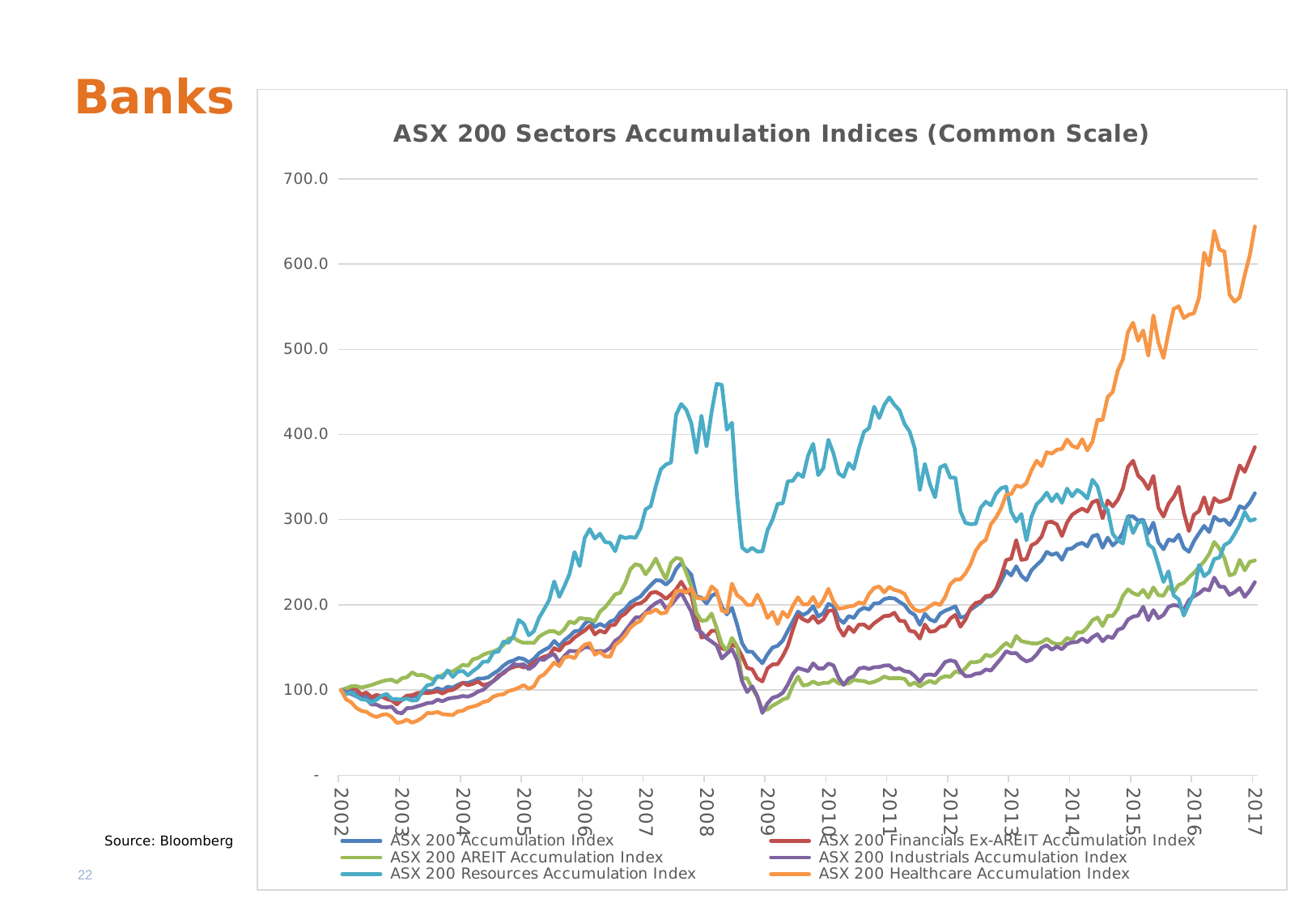

# Banks

### Chart: ASX 200 Sectors Accumulation Indices (Common Scale)

| Category |  ASX 200 Accumulation Index  |  ASX 200 Financials Ex-AREIT Accumulation Index  |  ASX 200 AREIT Accumulation Index  |  ASX 200 Industrials Accumulation Index  |  ASX 200 Resources Accumulation Index  |  ASX 200 Healthcare Accumulation Index  |
|---|---|---|---|---|---|---|
| 37344 | 100.0 | 100.0 | 100.0 | 100.0 | 100.0 | 100.0 |
| 37376 | 98.2111710890673 | 101.873047057307 | 101.5932451028695 | 97.74578370389466 | 95.30503064542715 | 89.05887394095211 |
| 37407 | 99.04307897227379 | 103.0642587596286 | 104.6058793881631 | 95.49432992776016 | 97.25315070956526 | 85.64913218529784 |
| 37435 | 94.90518419853477 | 100.8974091145475 | 104.7498909861085 | 92.75713305677438 | 92.93281982886516 | 79.19535694739655 |
| 37468 | 91.08451049808966 | 94.89423551322109 | 102.939127775607 | 89.89976656706247 | 89.26645786815723 | 75.63033766498235 |
| 37498 | 92.50820802224635 | 97.10375542823617 | 104.3349586313518 | 89.46098631171354 | 88.46083529394134 | 74.4670289808958 |
| 37529 | 88.67176089826725 | 91.7766389161751 | 105.9069106312612 | 83.05608375960551 | 85.21271972546491 | 70.5600597351797 |
| 37560 | 91.0675686728125 | 94.2812948648997 | 108.117825611752 | 82.95433094068406 | 88.57262741454491 | 68.31489943022481 |
| 37589 | 92.09400960426238 | 92.93184757823995 | 110.113091294179 | 80.01316801186042 | 93.31480121682571 | 70.9117675758463 |
| 37621 | 90.59728697115219 | 89.38577035394091 | 111.7236653585 | 79.68949275529134 | 95.53086271747759 | 71.78615823883041 |
| 37652 | 89.08888032060936 | 87.83097239322423 | 112.1325948704009 | 80.57073662595018 | 89.4049242481006 | 68.34162752909332 |
| 37680 | 84.713215792118 | 83.17991297042855 | 109.069502726763 | 74.06131873495 | 89.26645786815723 | 61.52299252886 |
| 37711 | 88.07061820136236 | 89.10930256332756 | 113.863961989546 | 72.69249008945957 | 88.81029806236981 | 62.5628428515063 |
| 37741 | 91.86266605909776 | 93.59234779825849 | 115.0760265710742 | 78.75484016519869 | 90.0509508324466 | 65.2992910689967 |
| 37771 | 92.18339233762123 | 93.87414937261366 | 120.8589162037116 | 79.11488860138218 | 87.63198513434536 | 61.83609311560539 |
| 37802 | 93.27760057018006 | 96.52281748236517 | 117.472520004757 | 80.95841026184085 | 88.22945857247751 | 64.0252516895977 |
| 37833 | 96.2412515919474 | 96.91662851529686 | 117.8157013982093 | 82.61223888431027 | 98.44255293641635 | 67.52535987475969 |
| 37862 | 99.04949933985301 | 96.4690351629693 | 115.6891660012572 | 84.72188330194805 | 105.7611904512146 | 73.1170478602672 |
| 37894 | 98.81816163669714 | 97.27576995390723 | 112.5093015748968 | 85.12705289765316 | 106.9084833136023 | 72.90576860254464 |
| 37925 | 102.1159755570355 | 98.67277681226398 | 114.9548371020993 | 88.7597666591465 | 116.5309975873282 | 74.37666255138794 |
| 37953 | 100.0514038346945 | 96.01788595481398 | 117.770793337977 | 86.88447601902448 | 114.3069937510302 | 71.7411871518453 |
| 37986 | 103.8358629231075 | 99.39372658135576 | 121.5588703329312 | 89.80353878808248 | 123.1913203758373 | 71.2240196515165 |
| 38016 | 102.972408192833 | 100.2613554033452 | 121.9213061279965 | 90.91913643625716 | 115.506136578202 | 70.70218534027416 |
| 38044 | 106.2164814749904 | 103.8056546997302 | 125.4018223724821 | 91.61298936890233 | 121.5057469541892 | 74.89170877402873 |
| 38077 | 108.6858927173519 | 108.5113854058787 | 129.7373473097637 | 93.11902317293836 | 122.5226656276693 | 75.85222331114477 |
| 38107 | 108.3610828747356 | 105.6871469146283 | 128.5601105429175 | 92.3321654012791 | 117.2652889961187 | 79.28317784367876 |
| 38138 | 110.4700480213116 | 107.3712891310822 | 136.184400536858 | 94.54632515780895 | 122.2683610316045 | 80.6420683305968 |
| 38168 | 113.432524799327 | 110.144856676786 | 137.7250924494431 | 98.28585635816985 | 126.7724146198918 | 82.48885268574966 |
| 38198 | 113.6455069110963 | 105.6947031082625 | 141.4757932530312 | 100.3324232364763 | 133.3139020844884 | 85.93847446193791 |
| 38230 | 114.9291189082454 | 107.3966246038555 | 143.732182599684 | 105.6415262001998 | 133.5202529558976 | 87.3907011671269 |
| 38260 | 119.2811525114795 | 110.523110840471 | 145.1366779361546 | 110.4575193491503 | 144.2122851448352 | 92.34049052425257 |
| 38289 | 123.0604764742309 | 117.092998964357 | 148.090926080087 | 115.050669220463 | 145.1258035995264 | 94.46643502314316 |
| 38321 | 128.7354037412223 | 119.6701054755735 | 152.7056398407548 | 121.1088755162459 | 157.0439525857547 | 95.03493744352096 |
| 38352 | 132.903040181336 | 124.7567572372778 | 160.4686747874937 | 125.2006280128734 | 155.6422052719126 | 98.9100875239174 |
| 38383 | 134.7670265344036 | 127.190296069446 | 161.5069400791696 | 130.3204983586028 | 163.6282986917624 | 100.4034670162532 |
| 38411 | 137.7586841459567 | 128.6490859228111 | 157.4492448310426 | 129.6344725658746 | 182.3393924862508 | 102.8713614784457 |
| 38442 | 136.5429562900908 | 126.598246074113 | 155.3767350197924 | 130.2017099998617 | 177.8001228814194 | 105.7367833793651 |
| 38471 | 132.4040859008961 | 128.2992786057489 | 155.7001523362951 | 124.490660380399 | 164.3191320375838 | 101.551926756524 |
| 38503 | 136.7794057508733 | 132.6618692245123 | 155.2697031990619 | 128.5285437375974 | 169.2370862118056 | 104.4988057206617 |
| 38533 | 143.3273043803382 | 136.4657459963286 | 162.6526902363194 | 136.1659906166405 | 184.7403755376062 | 115.0334949746932 |
| 38562 | 147.0598922733593 | 139.218422889044 | 166.3039477186366 | 135.5909260427362 | 194.786980563756 | 118.2582613159558 |
| 38595 | 150.010211831236 | 140.8234473133287 | 169.061631074339 | 140.0680500752787 | 205.4960962671022 | 124.9602260433504 |
| 38625 | 157.6310070454626 | 149.2472697694471 | 169.1011592282382 | 142.2628721920136 | 227.5976682501386 | 132.4788826806162 |
| 38656 | 151.5579293584306 | 146.083002564661 | 165.942927688396 | 132.3942300166212 | 209.4241057379628 | 128.117960009673 |
| 38686 | 158.362560902941 | 153.9032184940062 | 171.5176432612425 | 139.9326865967136 | 221.990379283991 | 138.3064567450267 |
| 38716 | 163.2438337597999 | 155.9687262479943 | 180.5204917800695 | 146.0714663916424 | 236.218998666287 | 139.6233459337228 |
| 38748 | 168.9412936544101 | 161.8572234988733 | 178.3818940668128 | 145.6428153761861 | 261.9586099414065 | 137.4032167054861 |
| 38776 | 169.9279212964585 | 165.9340122054751 | 184.6516369072901 | 146.1225730111007 | 245.6125339047819 | 147.556924486757 |
| 38807 | 177.9860025471158 | 169.7836706210745 | 183.6642258881093 | 150.348307726308 | 278.697906520208 | 153.213947825054 |
| 38835 | 182.5395737670439 | 175.5570470395278 | 183.202403402366 | 150.0688327892704 | 288.9105513179779 | 154.9648504287102 |
| 38868 | 173.9521656326311 | 165.3068481338424 | 180.6365278650833 | 144.9802710032092 | 277.8633618558091 | 141.520192442312 |
| 38898 | 177.6267657471344 | 169.8885683679955 | 192.0081208270332 | 145.8974276334873 | 283.5127601864201 | 145.01393679441 |
| 38929 | 174.569408905558 | 167.2981273974247 | 197.1726610149335 | 145.4798266979138 | 273.7893932355277 | 139.6611046765688 |
| 38960 | 180.3881547431268 | 175.9144105502243 | 204.595685881427 | 149.6562964736433 | 272.856093869416 | 139.1498767537663 |
| 38989 | 182.7860714828186 | 176.928273943133 | 212.4151248987728 | 157.8849226264198 | 263.0029521511739 | 152.971697913087 |
| 39021 | 191.1421828081367 | 185.9805939168197 | 214.2614521216651 | 161.9435248833986 | 280.5737962865832 | 157.5867496510498 |
| 39051 | 195.56453082828 | 189.7964717020548 | 225.6246071252612 | 169.7702043804358 | 278.4002937165635 | 164.4185365729486 |
| 39080 | 202.784131935925 | 196.437921424476 | 241.9581726440258 | 177.4868434986395 | 279.6903987651913 | 173.3003262525084 |
| 39113 | 206.4864348557608 | 200.9263004431485 | 247.7024968428445 | 185.1620448172824 | 278.699255218714 | 178.3069658516718 |
| 39141 | 209.850018110227 | 201.7961516750304 | 246.125391458974 | 185.5243953534414 | 290.0299710779096 | 181.2686937596253 |
| 39171 | 216.7591748746889 | 206.194300852072 | 235.826891603382 | 191.1857196134314 | 312.1221021714046 | 190.161089827625 |
| 39202 | 223.0297708764181 | 213.9820695969882 | 244.1539106255982 | 197.546421846008 | 315.9495586758777 | 191.1347562864064 |
| 39233 | 228.9188603409396 | 215.232841884426 | 254.3473607312142 | 202.0341355384382 | 339.4160135469269 | 194.6157729723767 |
| 39262 | 228.5340881208594 | 212.1188011432076 | 241.6878181931443 | 205.1479559654316 | 359.2171554449952 | 189.991387612587 |
| 39294 | 223.7732132216341 | 206.9925904854188 | 230.1377822327177 | 195.6808000257836 | 364.6059552531806 | 190.7800786569767 |
| 39325 | 229.2435007653031 | 212.2272547459563 | 249.3914476478484 | 199.9429079206052 | 367.1227765206576 | 202.4246203973577 |
| 39353 | 241.999982473974 | 218.2824327387646 | 255.0353658053154 | 207.2355002233035 | 423.0306753982406 | 216.0894670077681 |
| 39386 | 249.0084124925514 | 227.1405140878563 | 253.7530792884933 | 214.3867435875006 | 435.7342164810954 | 216.9290687166694 |
| 39416 | 241.9569210277262 | 217.3045723861126 | 237.6590611780296 | 203.0981661471595 | 429.0051100687836 | 214.2409856304649 |
| 39447 | 235.381605851356 | 211.5974237824528 | 221.616123862433 | 192.0660426441 | 413.2785362125546 | 219.806794028179 |
| 39478 | 209.8463434867444 | 184.8204959529916 | 190.7577739646512 | 171.69245786006 | 378.5465525767634 | 208.3883804893364 |
| 39507 | 208.4054938249968 | 161.7301016530284 | 181.2867037030745 | 167.7379105219781 | 422.0014685828176 | 207.2938012023401 |
| 39538 | 201.5020622290768 | 162.8546410585783 | 182.0351902504771 | 160.9605281938184 | 385.9864231017068 | 207.419805097006 |
| 39568 | 210.6326428079031 | 169.6636604868855 | 189.7963563876478 | 156.922184416625 | 426.66002307773 | 221.5530298209218 |
| 39598 | 213.8455898676201 | 169.3854147683582 | 172.6637898325434 | 152.4381540841555 | 459.297477933794 | 216.3605662962916 |
| 39629 | 197.8999614427424 | 148.824122925936 | 153.8416495359123 | 137.1545123461622 | 458.1780581738622 | 193.3710072250718 |
| 39660 | 188.8710668676318 | 147.3644441086136 | 146.19793524858 | 142.6892211074943 | 405.5794158636916 | 191.0842698774326 |
| 39689 | 196.596054307313 | 153.3662842640045 | 161.2504601235679 | 148.1663773694364 | 413.699929567967 | 224.8728294026058 |
| 39721 | 177.2393003610361 | 150.9838608593614 | 151.901372159268 | 135.3459826053326 | 327.8309930916666 | 211.5138710348014 |
| 39752 | 154.8980335798661 | 139.7024637636067 | 113.6754953761121 | 110.2590783312537 | 267.3033522650641 | 207.0808249224673 |
| 39780 | 145.2903361491815 | 126.0501997946493 | 113.9558734419508 | 97.69743960440714 | 262.5009365961844 | 199.8862995159245 |
| 39813 | 144.8892530407655 | 124.3882816771194 | 101.9743123630248 | 104.4218736331281 | 266.993001753308 | 199.8722990831838 |
| 39843 | 137.822613247339 | 113.6402629555385 | 92.07149046057661 | 92.8229731160764 | 262.4943429590442 | 211.9920070256717 |
| 39871 | 131.5202542442193 | 110.1315222174317 | 77.14910268825425 | 73.17224772437415 | 262.8090392770973 | 201.0042128574883 |
| 39903 | 142.0194947830862 | 125.5817157893333 | 77.11920173516138 | 84.42675408507642 | 287.5056570409554 | 184.5358856546475 |
| 39933 | 149.9268697348896 | 130.1429898524765 | 81.80153242384601 | 90.90348215642298 | 299.8805652545292 | 191.7541693712957 |
| 39962 | 151.9614193744377 | 130.489241313711 | 84.9079469711128 | 92.89664031529561 | 318.5639358019511 | 177.4682126538457 |
| 39994 | 158.0474079007326 | 139.7300216462723 | 88.81494821132272 | 96.72503257471456 | 319.19572612429 | 191.792776625217 |
| 40025 | 169.6068269713858 | 151.6768082638089 | 90.96288997242084 | 106.4012191921471 | 344.8813894591716 | 185.5065823246657 |
| 40056 | 180.7487936252001 | 171.0980038314347 | 105.5466834293222 | 118.8095380606189 | 345.8518529618917 | 199.0526373845495 |
| 40086 | 192.029134097468 | 187.9927638333904 | 115.8602470226466 | 125.9073727053818 | 354.2323657670345 | 208.928882044233 |
| 40116 | 188.029011415285 | 183.011009818607 | 105.3880611383882 | 124.140280764113 | 350.0978555693756 | 200.5362589995206 |
| 40147 | 191.3826282028813 | 180.3778985781022 | 106.4550381407044 | 122.148503865226 | 375.4175720429782 | 200.7229314360626 |
| 40178 | 198.5456611401264 | 186.8548899684863 | 110.0508542724951 | 131.3430911677632 | 389.0160495122204 | 209.3018026617792 |
| 40207 | 186.2797270613525 | 178.8568812477498 | 106.8908671842703 | 125.299618311824 | 352.2715079947848 | 197.6674430543005 |
| 40235 | 190.3096323039714 | 182.8425511487637 | 108.4490579500858 | 125.3567103912189 | 360.504862807391 | 205.8148463982826 |
| 40268 | 201.2487352051129 | 192.9674061365182 | 108.3940130137103 | 131.1243916700815 | 393.699929567967 | 218.8534918352022 |
| 40298 | 198.4709301646278 | 193.6407963339126 | 112.4242424242424 | 129.0129055724632 | 377.5844809758583 | 203.7499946968055 |
| 40329 | 183.5704838351618 | 173.1390650766064 | 107.8463951796039 | 114.4710004466074 | 354.348653549325 | 195.4655568141803 |
| 40359 | 178.8237290710038 | 163.7267147003523 | 106.9405888449058 | 106.0876731754707 | 350.2644947625541 | 196.4765577602701 |
| 40389 | 186.8114082746212 | 174.310719571875 | 108.0293119949259 | 113.7177533345918 | 366.2354827591373 | 198.1663675665126 |
| 40421 | 184.6625538925304 | 168.1950920299936 | 112.0675829496611 | 116.3306368068952 | 359.6300070432032 | 198.9991811868124 |
| 40451 | 193.1950705130452 | 176.756259417462 | 111.0536121823732 | 125.006791194928 | 383.2163462258919 | 202.9464547086001 |
| 40480 | 196.6389989133864 | 176.9064943261876 | 110.5595102586319 | 126.5961610180807 | 402.934767948929 | 201.3007674782675 |
| 40512 | 194.5311788005188 | 172.4305608029123 | 108.2881704354326 | 124.6711450184858 | 407.5359278296443 | 212.8591853445167 |
| 40543 | 201.6575823431128 | 178.4186220169704 | 109.6023966066948 | 126.8926714949377 | 432.4847522141133 | 219.8543106483897 |
| 40574 | 202.0299636627057 | 182.7078731092848 | 112.2469320376254 | 127.1284065324389 | 419.2817431178912 | 221.5649089759744 |
| 40602 | 206.7773026277355 | 186.9286739769136 | 115.8758204357158 | 128.808018674635 | 434.7214937585227 | 214.7670624970832 |
| 40633 | 208.162729152792 | 187.2242544926016 | 113.7654247577627 | 129.1335356111845 | 443.4731983635787 | 221.1512598268188 |
| 40662 | 207.554359891105 | 190.7663313790943 | 114.0053685802144 | 124.2715004627221 | 434.8072110413451 | 217.6125443877356 |
| 40694 | 203.471730519822 | 181.3562034127326 | 113.99064462604 | 125.4580027901452 | 428.3592333398271 | 216.1497112941064 |
| 40724 | 199.8006706626006 | 180.8979424929217 | 113.1880192317494 | 122.0734554060214 | 412.3068738667186 | 212.8239721348963 |
| 40753 | 191.8608550363956 | 169.6227681448655 | 105.7336210167457 | 121.2529869747183 | 403.3990199457522 | 201.4594390493282 |
| 40786 | 188.1994111255214 | 168.4626701810375 | 109.0276527185516 | 116.4669211254506 | 383.8234104089552 | 194.4460707573386 |
| 40816 | 176.658896795074 | 160.4379925415924 | 104.1206118369265 | 109.8760088953143 | 334.7725944463592 | 192.40625013258 |
| 40847 | 189.4596375617792 | 176.9989465777111 | 108.0737670104143 | 117.6612505927908 | 365.4120273935652 | 194.1868506238677 |
| 40877 | 182.869682311566 | 168.4062209697708 | 110.9235883408935 | 118.3725994852505 | 341.6870719755436 | 198.5291060511567 |
| 40907 | 180.3960706649374 | 169.391637516057 | 107.9836677369849 | 117.408019595475 | 326.221546207909 | 202.2069773065713 |
| 40939 | 189.5663009569211 | 174.290273400865 | 113.8307198314673 | 124.8134147969778 | 361.2554884536422 | 199.8328433181874 |
| 40968 | 193.1848002617219 | 175.4321476035755 | 116.3571238454438 | 133.0121136500716 | 364.2800197809112 | 209.3535618373658 |
| 40998 | 195.5456319300828 | 183.8395242264902 | 115.5556310630129 | 134.911806549935 | 349.3599676312358 | 224.2873567607242 |
| 41029 | 198.3416757217801 | 188.2207830883497 | 121.9024481405345 | 133.5075255648202 | 349.333593082675 | 229.6605531443697 |
| 41060 | 185.1659480995945 | 174.4169507647312 | 120.3641913434476 | 122.303204983586 | 309.8021908857952 | 230.0058971519726 |
| 41089 | 186.3864897706428 | 182.8301056533663 | 125.6822004383208 | 116.2330277679299 | 296.1463188023557 | 237.014174377511 |
| 41121 | 194.3657973757697 | 195.957436405741 | 132.7631765232214 | 116.4963880051383 | 294.7174476630052 | 247.5450453317042 |
| 41152 | 198.5217731664856 | 202.2664136082603 | 132.6510479491231 | 119.2179305962899 | 295.0971812201226 | 263.2815317321925 |
| 41180 | 202.8559243810392 | 203.7932092043328 | 134.3892673700186 | 119.8270662498331 | 314.0856573406663 | 271.9800430195115 |
| 41213 | 208.9107107387804 | 210.2057507078375 | 141.5066569262046 | 124.1982936834981 | 321.0686187828742 | 276.3638754894848 |
| 41243 | 209.8990617734001 | 211.2916201812598 | 139.6116273933504 | 122.9146427371048 | 316.948344847222 | 294.6560772484482 |
| 41274 | 216.9402537768584 | 218.4468910708015 | 143.6027250641341 | 130.0143190618481 | 330.3280334477226 | 302.4814706393955 |
| 41305 | 227.6856940890555 | 233.6646205679591 | 149.946427459042 | 137.1034057267039 | 336.8951461839325 | 313.264773638458 |
| 41333 | 239.9157348662764 | 252.5417701939275 | 155.230005153384 | 145.5010060176894 | 338.8192893857427 | 329.426364087617 |
| 41362 | 234.620456377721 | 254.2325796400585 | 151.0749052853332 | 143.2223874618427 | 309.392486250768 | 330.0292312065403 |
| 41394 | 245.2697313844392 | 275.9695263155556 | 163.525537565904 | 143.3922824400418 | 297.833840344068 | 340.063298926209 |
| 41425 | 234.2280136001963 | 252.775567714607 | 157.4453939507201 | 137.3013863246054 | 306.6775561583073 | 338.2907592901356 |
| 41453 | 228.792141329875 | 253.875216129362 | 156.1198982914549 | 133.7082686826924 | 275.8209827516446 | 342.9291450826662 |
| 41486 | 240.688796195684 | 269.9841319933684 | 154.8907312708471 | 135.6926788616576 | 303.6389384244204 | 358.0190660438596 |
| 41516 | 246.7160842183976 | 273.0652810681789 | 154.6452942808764 | 141.7006993779726 | 318.1160180425886 | 369.1010449413889 |
| 41547 | 252.1286351899237 | 280.2503322502786 | 156.1927818646189 | 149.8676292514032 | 323.5996763123586 | 362.8199417072889 |
| 41578 | 262.1480014488181 | 296.8606237860086 | 160.325512648443 | 152.601142762428 | 331.7293311953964 | 379.1096573288023 |
| 41607 | 258.7141096194516 | 297.4251158986755 | 155.8894684086237 | 147.3472901981187 | 321.6109454376526 | 377.5785190936202 |
| 41639 | 260.7586958299742 | 294.4964241424829 | 153.8145801124684 | 151.0246646991383 | 329.8675278356386 | 382.0285354274586 |
| 41670 | 252.8603935177072 | 280.7854885523667 | 154.5348079939745 | 147.9039379722182 | 319.810283076831 | 383.0743253276313 |
| 41698 | 265.4357028520686 | 296.6437165805113 | 161.22616559918 | 154.1849875456392 | 336.5016259309766 | 394.1147271824766 |
| 41729 | 266.2077418299508 | 305.791155697592 | 158.6538341742976 | 155.9612878868104 | 327.3087470590879 | 386.7012859185342 |
| 41759 | 270.9251638683442 | 309.8234962063463 | 167.7043090218197 | 156.4695915614223 | 335.0128126358065 | 384.1574497151124 |
| 41789 | 272.7664890696017 | 313.033100572937 | 167.794464925842 | 160.4388723393479 | 330.9948899312163 | 394.4252822359964 |
| 41820 | 268.6811665323005 | 309.5310270645076 | 173.3917194746947 | 156.2131376241405 | 324.8262426758178 | 381.2729363150013 |
| 41851 | 280.508523490717 | 320.5550690947237 | 182.0588052077493 | 162.226222760402 | 346.8058323717613 | 391.3935521643396 |
| 41880 | 282.258245995303 | 322.736142163116 | 185.1429639319753 | 165.5352612653262 | 339.0009141178762 | 417.1619850068093 |
| 41912 | 267.0770560949677 | 301.6561398518094 | 175.2345356008221 | 157.32643317234 | 317.0922060211893 | 417.1123471089107 |
| 41943 | 278.9052075665696 | 322.4681195300934 | 187.1215235894736 | 163.1433793906802 | 311.280364448307 | 443.8777804647296 |
| 41971 | 269.8295360276676 | 315.6004284806273 | 186.9840245097206 | 161.0765540325885 | 283.1997122776521 | 449.909845698261 |
| 42004 | 275.3878392746562 | 323.4606477880355 | 195.4064094505134 | 170.7403093101527 | 275.79266008302 | 475.160262529327 |
| 42034 | 284.4160737027817 | 336.4817473475536 | 210.4636346647185 | 172.9669004065508 | 272.0739985913593 | 488.0635704497533 |
| 42062 | 304.0067942561369 | 361.9532316062243 | 218.2487555427192 | 182.7411564829438 | 303.1039546837303 | 520.1402588807282 |
| 42094 | 303.8236355988643 | 369.0960570003689 | 213.7140041793375 | 186.2118024061549 | 284.3195816037526 | 531.1552054033181 |
| 42124 | 298.647796978513 | 351.799485289869 | 211.387732680949 | 187.3702191138757 | 296.4073668909503 | 509.918245957905 |
| 42153 | 299.840752684403 | 345.9541027909023 | 217.5575791554114 | 197.8751617225232 | 298.0262546642489 | 522.0943798868935 |
| 42185 | 283.9348382347787 | 335.8968090638765 | 208.5290203473721 | 181.9938948308647 | 271.0827051894921 | 492.4401905755875 |
| 42216 | 296.4335880449132 | 351.343002297972 | 220.4332806668818 | 193.8658244050223 | 266.4111132756885 | 539.6407404107642 |
| 42247 | 273.3343498428499 | 314.0420746640827 | 211.4081196944213 | 184.3613744457695 | 247.1211281113725 | 508.1558884547341 |
| 42277 | 265.2557689836073 | 303.6234170885539 | 210.8391521267619 | 188.1741124253544 | 226.8801606449776 | 489.7809568659392 |
| 42307 | 276.8373234252865 | 318.7082464741467 | 221.2865338112956 | 197.7881423434457 | 239.4618692961292 | 519.8364919158104 |
| 42338 | 274.9433675675041 | 326.6418053080038 | 214.8085602804347 | 199.868319881396 | 211.0477888837272 | 547.4996499891815 |
| 42369 | 282.440060990571 | 338.7019348300523 | 223.3863395683617 | 198.8471083322207 | 206.4246002607483 | 550.3268888917169 |
| 42398 | 266.9672029630668 | 308.3438156999925 | 225.7609735931543 | 193.7125045466474 | 187.42443541982 | 536.6446478042651 |
| 42429 | 262.2673712129176 | 286.6979878300835 | 232.2116511781994 | 205.6755972798387 | 200.9081236606674 | 540.5927698371282 |
| 42460 | 274.6828315047846 | 305.7711540085604 | 237.7703969238262 | 210.1531817323763 | 213.8856003956182 | 542.198577046927 |
| 42489 | 283.9321918048302 | 310.1448566767863 | 244.4336657549141 | 213.4134157178178 | 246.8422472314217 | 560.27737827048 |
| 42521 | 292.6930550200381 | 326.1915450638054 | 250.8704122140863 | 218.5908385629371 | 233.6638144190856 | 613.2957442927026 |
| 42551 | 285.5128407351584 | 306.7343464559227 | 259.7596031328044 | 217.0125188196673 | 238.4498958505043 | 598.314857004671 |
| 42580 | 303.4687335693505 | 325.163902729564 | 273.829417327829 | 232.0360232604182 | 253.9337039756635 | 638.879625976318 |
| 42613 | 298.7547349480642 | 320.590627653002 | 266.2126592027544 | 221.4555717725709 | 255.3992896854535 | 617.185319061377 |
| 42643 | 300.1975066306798 | 322.4392282014923 | 254.6962618145574 | 221.0232373971537 | 270.3376241926541 | 614.655059035158 |
| 42674 | 293.7461471952516 | 324.8354305474685 | 234.6893528822141 | 211.7186097157828 | 273.6023737093704 | 563.8771865069768 |
| 42704 | 302.5212999637793 | 344.5304270138368 | 236.6663835137018 | 214.8711054223663 | 283.0369693246017 | 555.8523930133595 |
| 42734 | 315.760162174162 | 363.543143643241 | 252.7904724690372 | 219.7962181101601 | 293.8593757024471 | 560.7580597945754 |
| 42766 | 313.2685220886347 | 356.1034042874732 | 240.5446730432714 | 209.4192722601557 | 309.0105048628074 | 587.4420360871761 |
| 42794 | 320.318775047612 | 370.7535302981139 | 250.5178867727924 | 216.8320341815805 | 298.6310710164691 | 610.3921393933994 |
| 42825 | 330.9665428160818 | 385.1285219640769 | 252.0832696239162 | 226.6569364574365 | 300.5967241611841 | 644.1297882540616 |
Source: Bloomberg
22